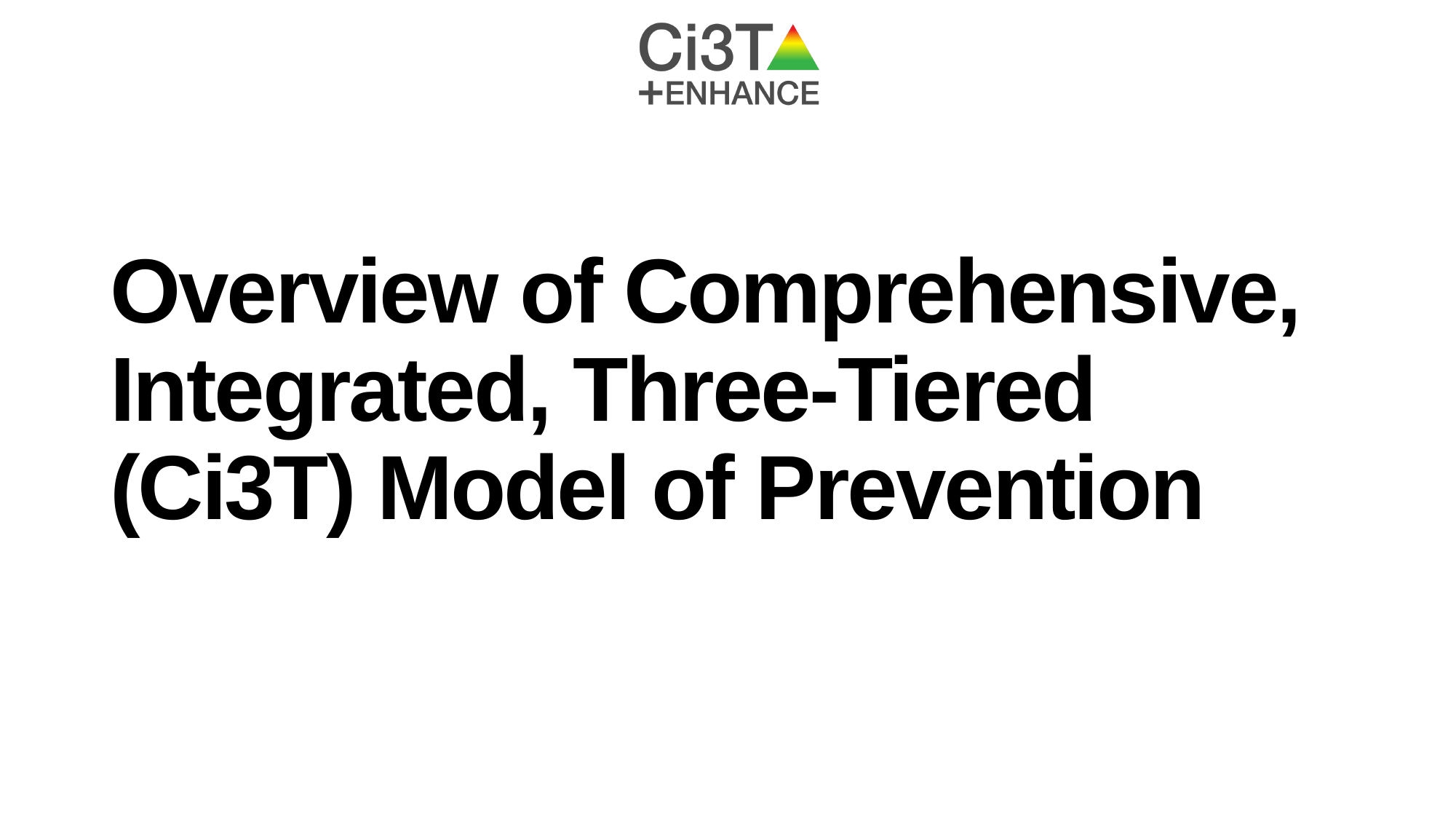

# Overview of Comprehensive, Integrated, Three-Tiered (Ci3T) Model of Prevention